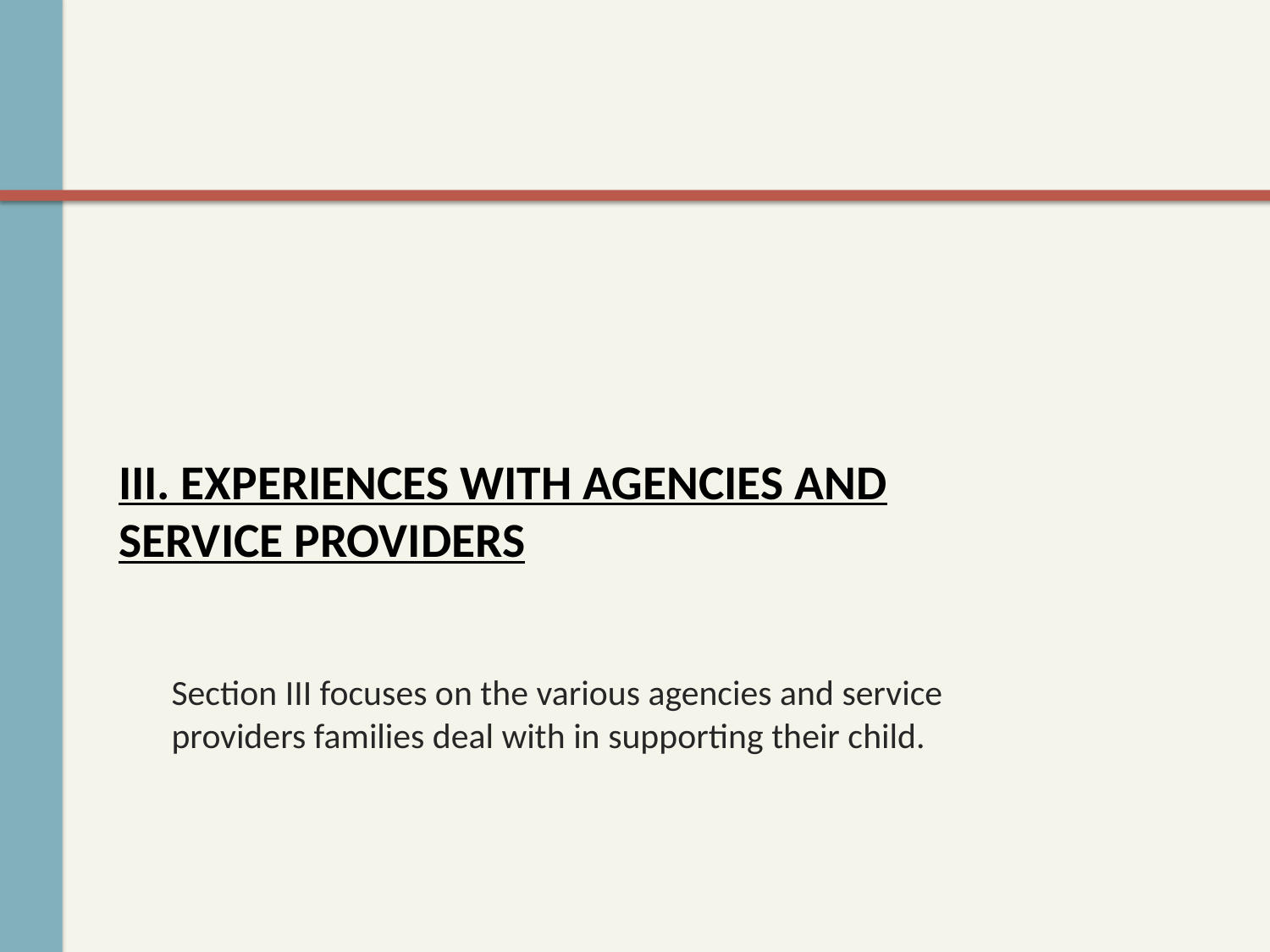

# III. Experiences with agencies and service providers
Section III focuses on the various agencies and service providers families deal with in supporting their child.